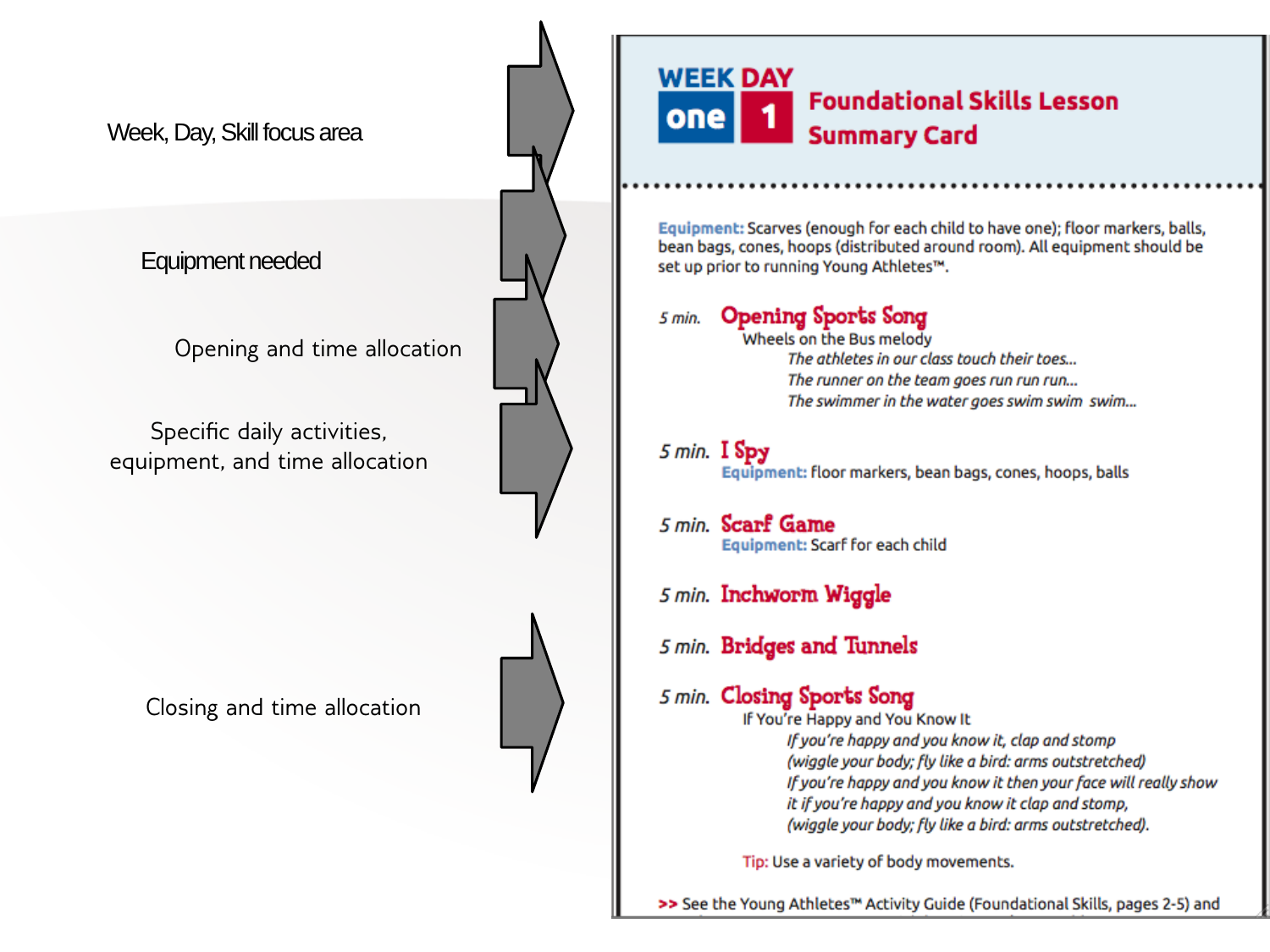

# Week, Day, Skill focus area

      Equipment needed

Opening and time allocation

Specific daily activities, equipment, and time allocation

Closing and time allocation